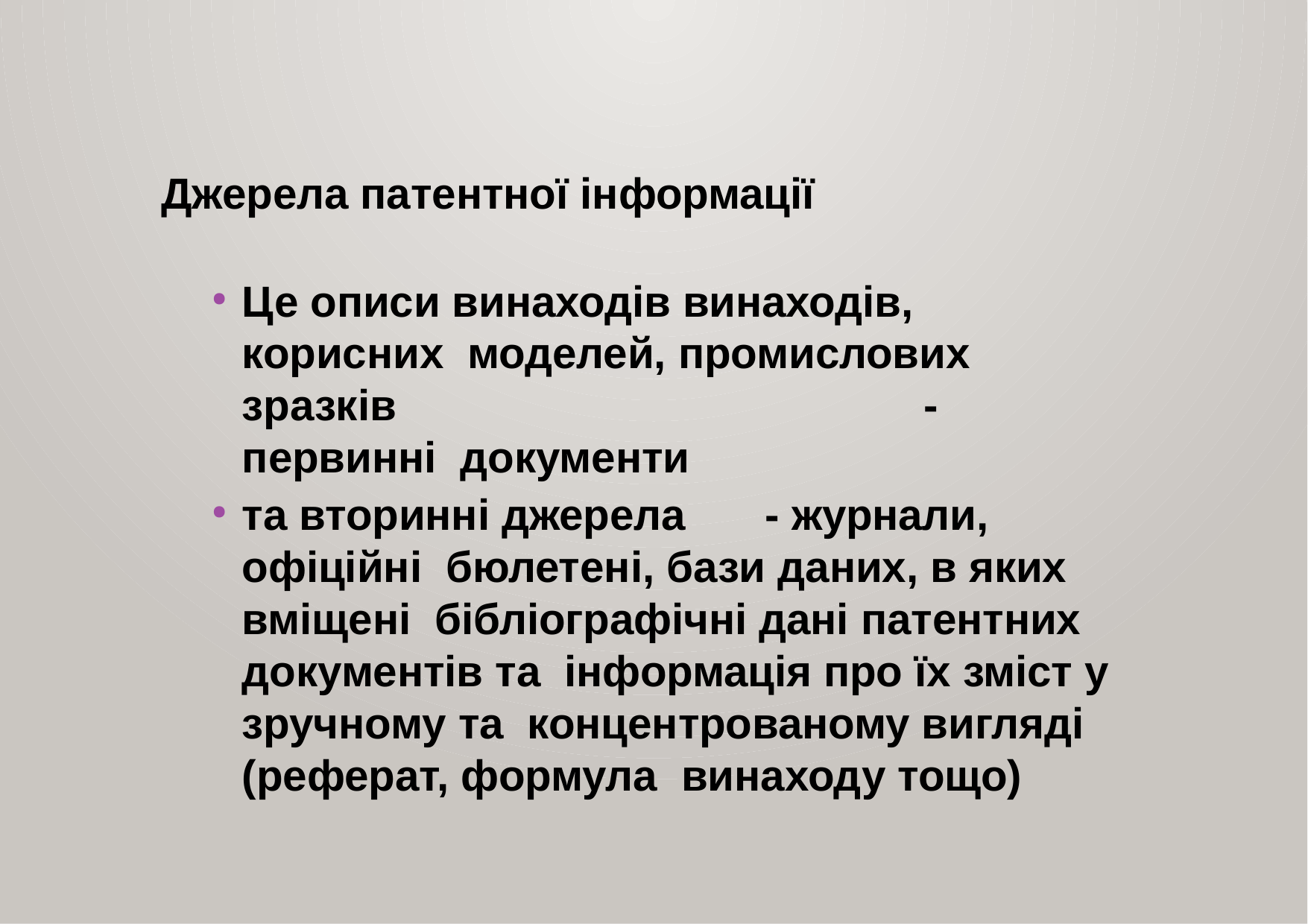

# Джерела патентної інформації
Це описи винаходів винаходів, корисних  моделей, промислових зразків	- первинні  документи
та вторинні джерела	- журнали, офіційні  бюлетені, бази даних, в яких вміщені  бібліографічні дані патентних документів та  інформація про їх зміст у зручному та  концентрованому вигляді (реферат, формула  винаходу тощо)